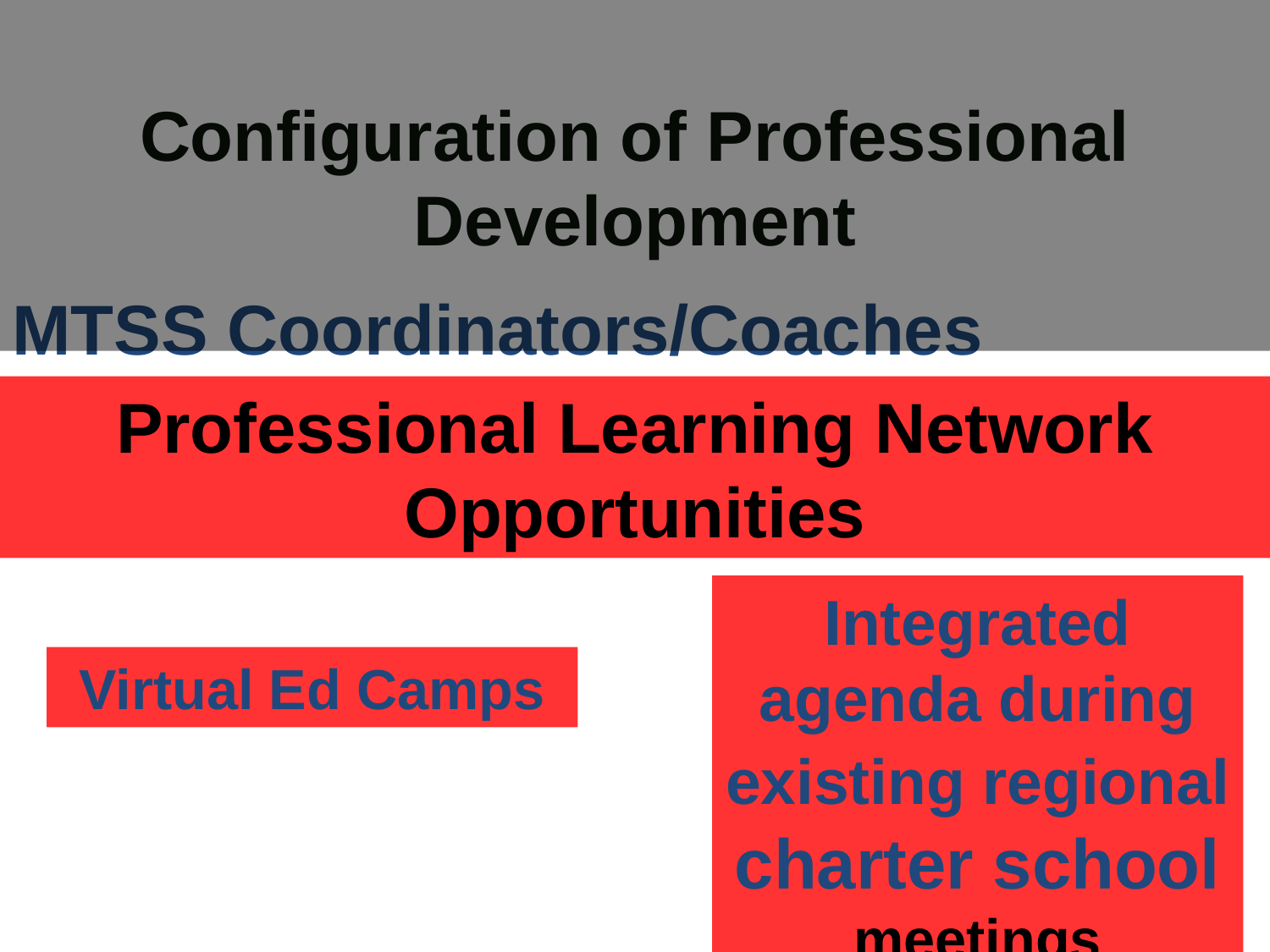

Configuration of Professional Development

MTSS Coordinators/Coaches
Professional Learning Network Opportunities
Integrated agenda during existing regional charter school meetings
Virtual Ed Camps